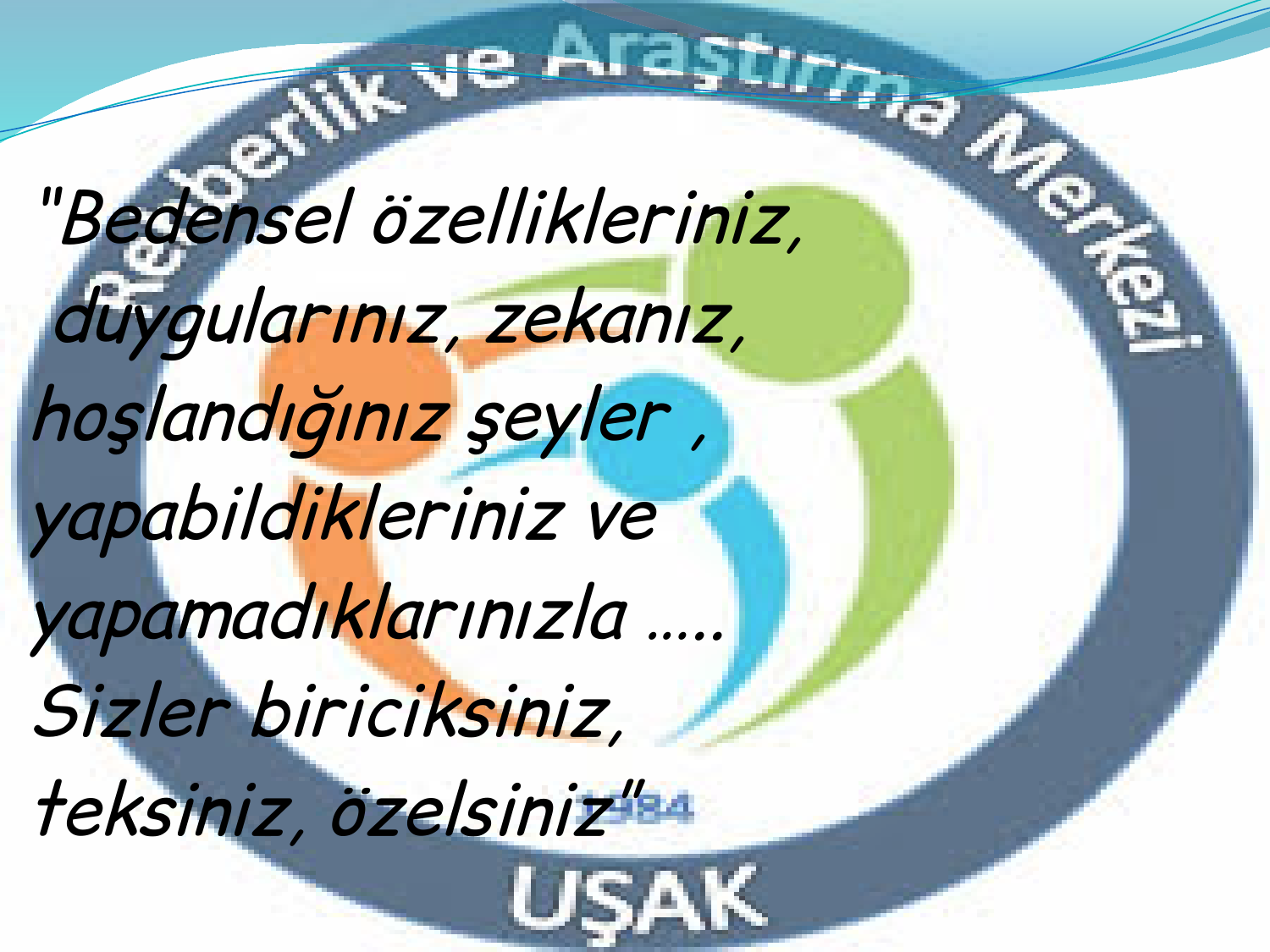

“Bedensel özellikleriniz,
 duygularınız, zekanız,
hoşlandığınız şeyler ,
yapabildikleriniz ve
yapamadıklarınızla …..
Sizler biriciksiniz,
teksiniz, özelsiniz”